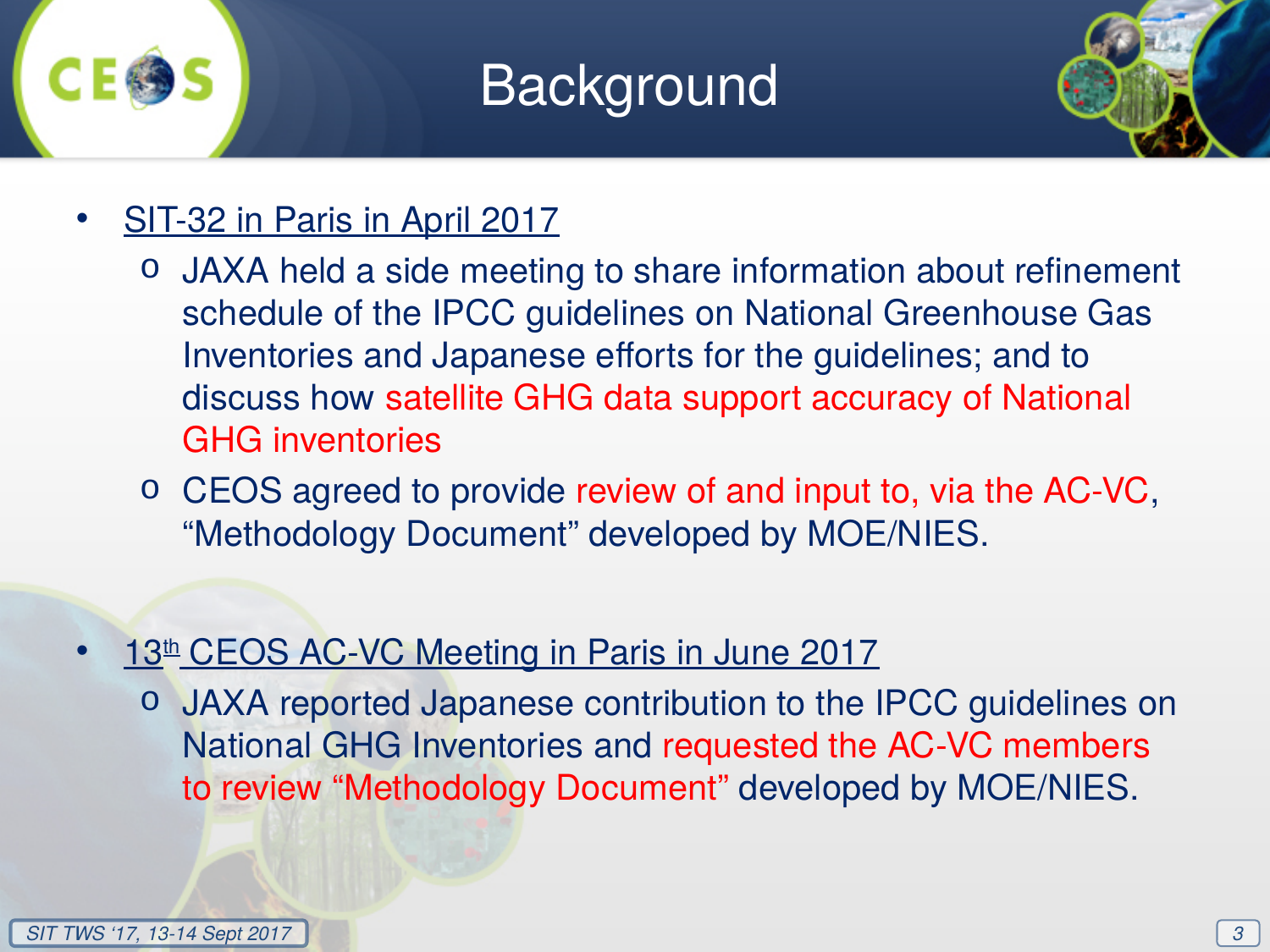

Background
SIT-32 in Paris in April 2017
JAXA held a side meeting to share information about refinement schedule of the IPCC guidelines on National Greenhouse Gas Inventories and Japanese efforts for the guidelines; and to discuss how satellite GHG data support accuracy of National GHG inventories
CEOS agreed to provide review of and input to, via the AC-VC, “Methodology Document” developed by MOE/NIES.

13th CEOS AC-VC Meeting in Paris in June 2017
JAXA reported Japanese contribution to the IPCC guidelines on National GHG Inventories and requested the AC-VC members to review “Methodology Document” developed by MOE/NIES.
3